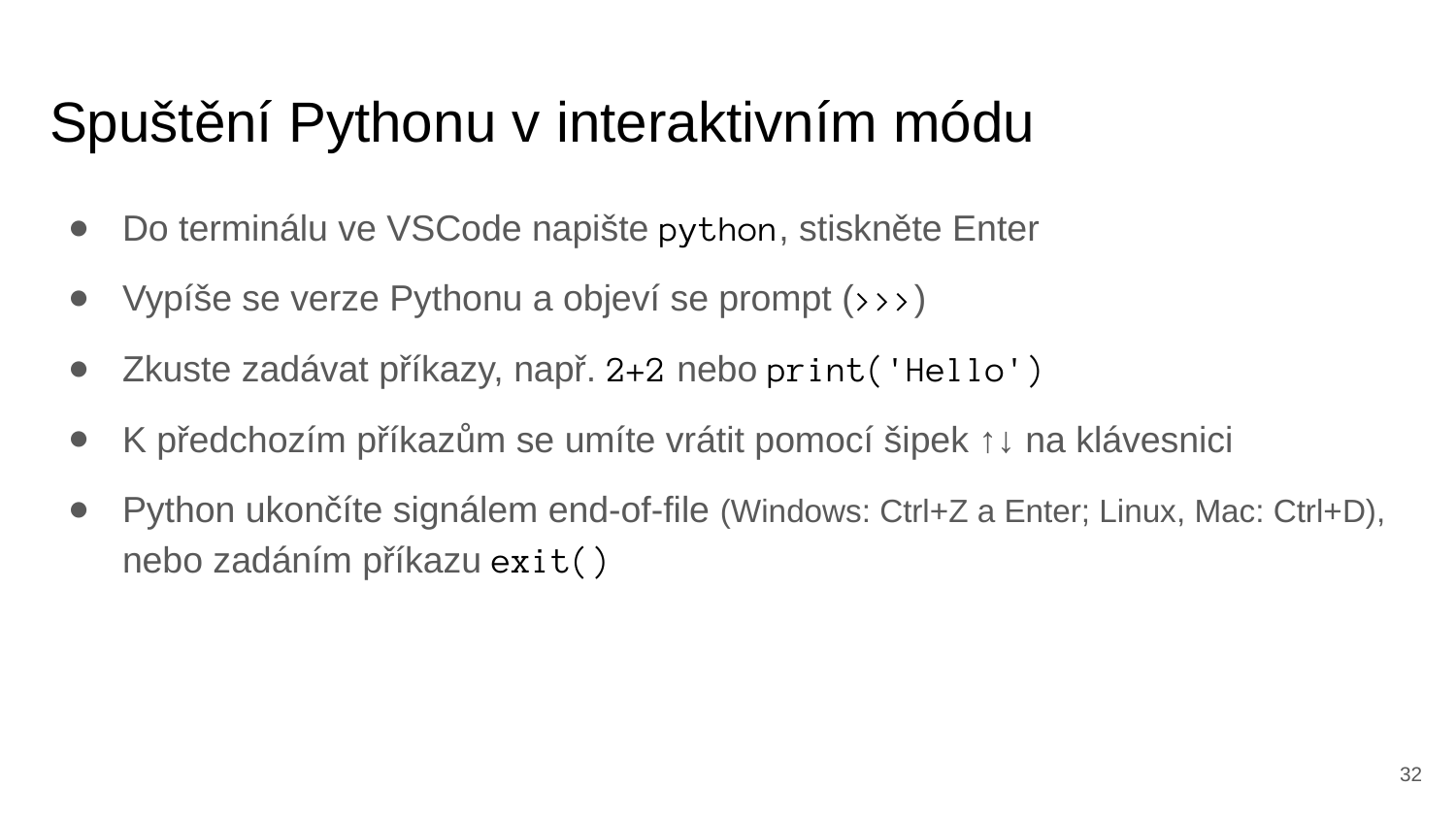

# Spuštění Pythonu v interaktivním módu
Do terminálu ve VSCode napište python, stiskněte Enter
Vypíše se verze Pythonu a objeví se prompt (>>>)
Zkuste zadávat příkazy, např. 2+2 nebo print('Hello')
K předchozím příkazům se umíte vrátit pomocí šipek ↑↓ na klávesnici
Python ukončíte signálem end-of-file (Windows: Ctrl+Z a Enter; Linux, Mac: Ctrl+D), nebo zadáním příkazu exit()
32